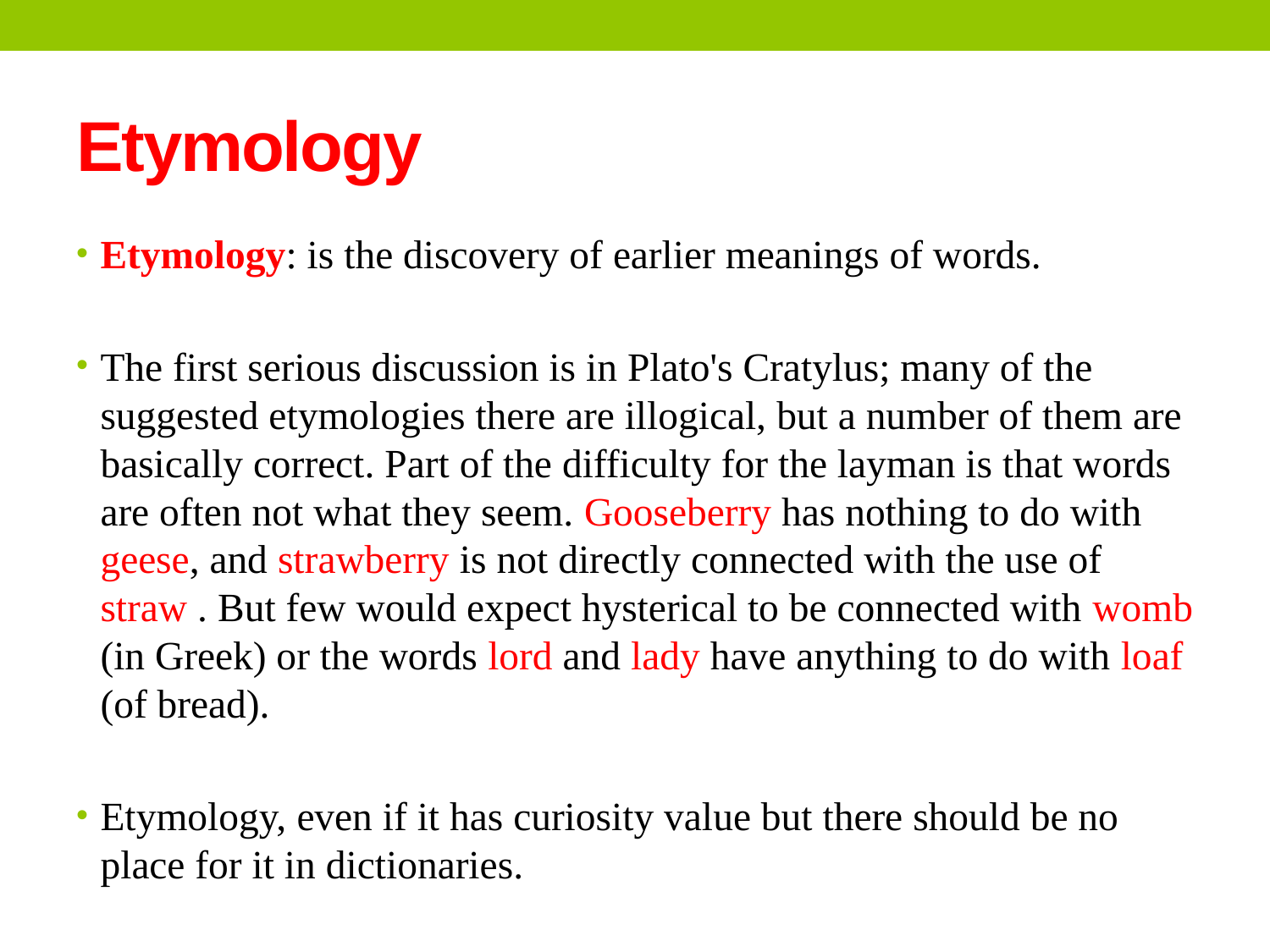

# Etymology
Etymology: is the discovery of earlier meanings of words.

The first serious discussion is in Plato's Cratylus; many of the suggested etymologies there are illogical, but a number of them are basically correct. Part of the difficulty for the layman is that words are often not what they seem. Gooseberry has nothing to do with geese, and strawberry is not directly connected with the use of straw . But few would expect hysterical to be connected with womb (in Greek) or the words lord and lady have anything to do with loaf (of bread).

Etymology, even if it has curiosity value but there should be no place for it in dictionaries.